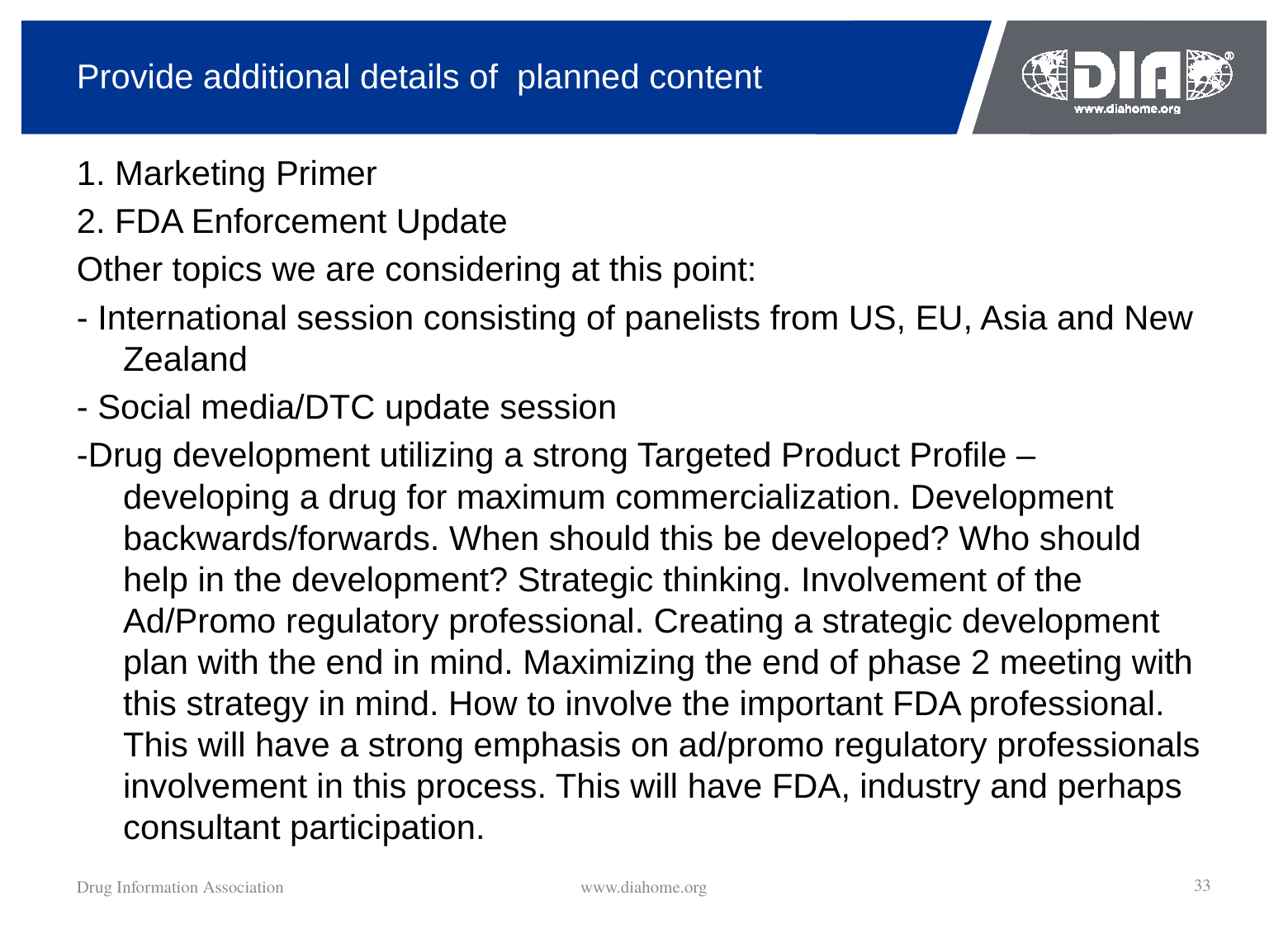

# Provide additional details of  planned content
1. Marketing Primer
2. FDA Enforcement Update
Other topics we are considering at this point:
- International session consisting of panelists from US, EU, Asia and New Zealand
- Social media/DTC update session
-Drug development utilizing a strong Targeted Product Profile – developing a drug for maximum commercialization. Development backwards/forwards. When should this be developed? Who should help in the development? Strategic thinking. Involvement of the Ad/Promo regulatory professional. Creating a strategic development plan with the end in mind. Maximizing the end of phase 2 meeting with this strategy in mind. How to involve the important FDA professional. This will have a strong emphasis on ad/promo regulatory professionals involvement in this process. This will have FDA, industry and perhaps consultant participation.
Drug Information Association
www.diahome.org
33